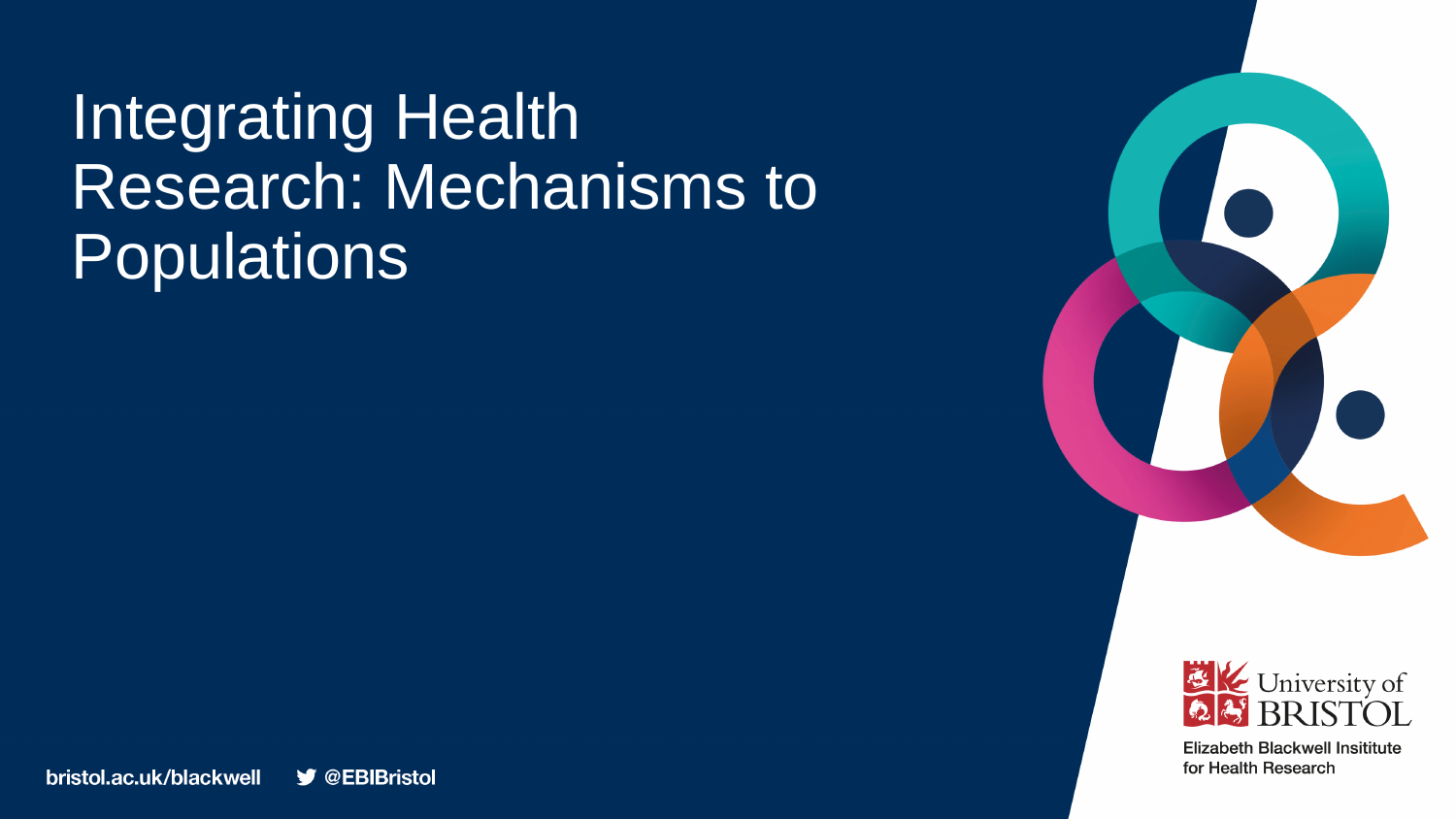

# Integrating Health Research: Mechanisms to Populations